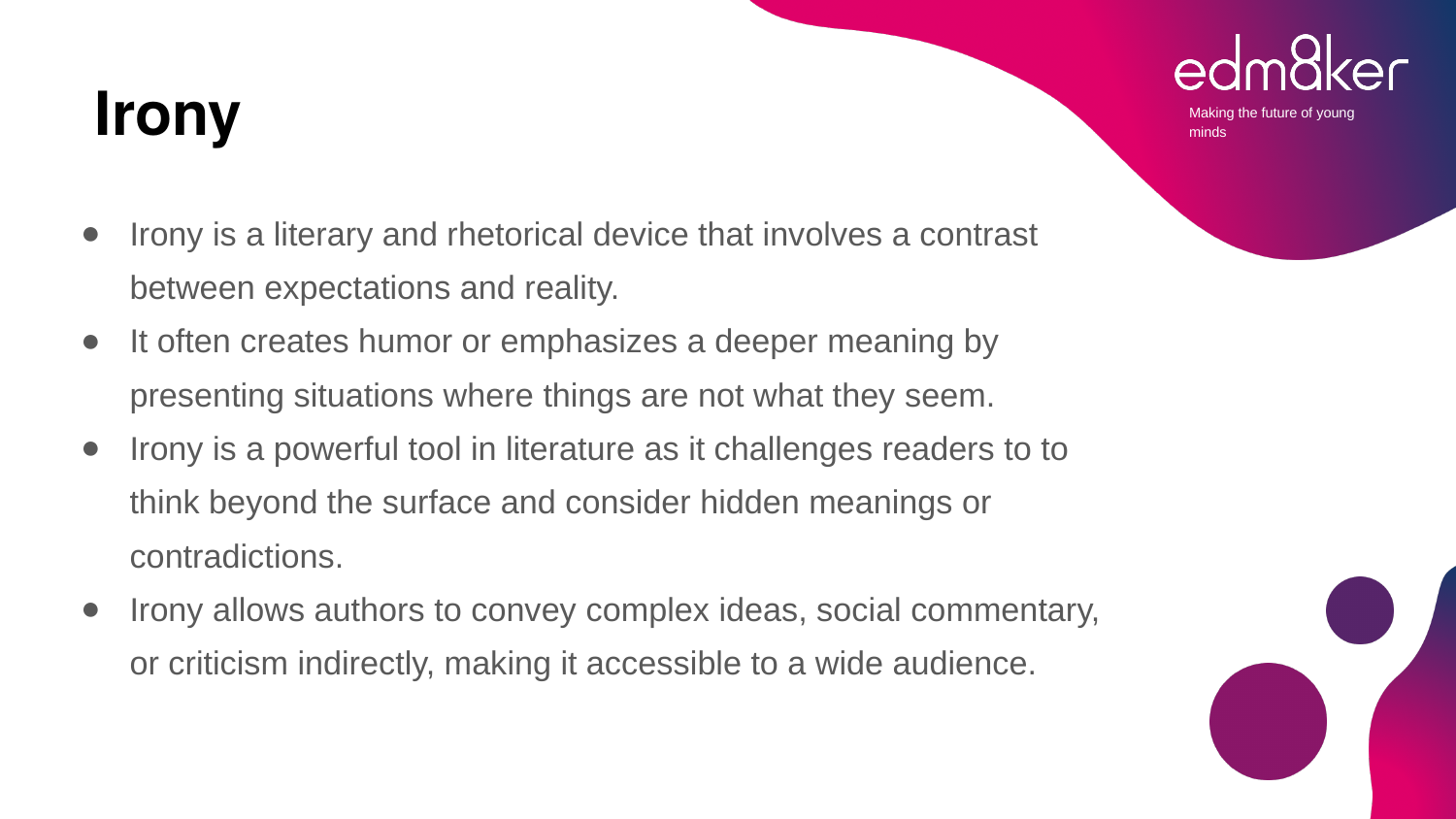

# Irony
Irony is a literary and rhetorical device that involves a contrast between expectations and reality.
It often creates humor or emphasizes a deeper meaning by presenting situations where things are not what they seem.
Irony is a powerful tool in literature as it challenges readers to to think beyond the surface and consider hidden meanings or contradictions.
Irony allows authors to convey complex ideas, social commentary, or criticism indirectly, making it accessible to a wide audience.